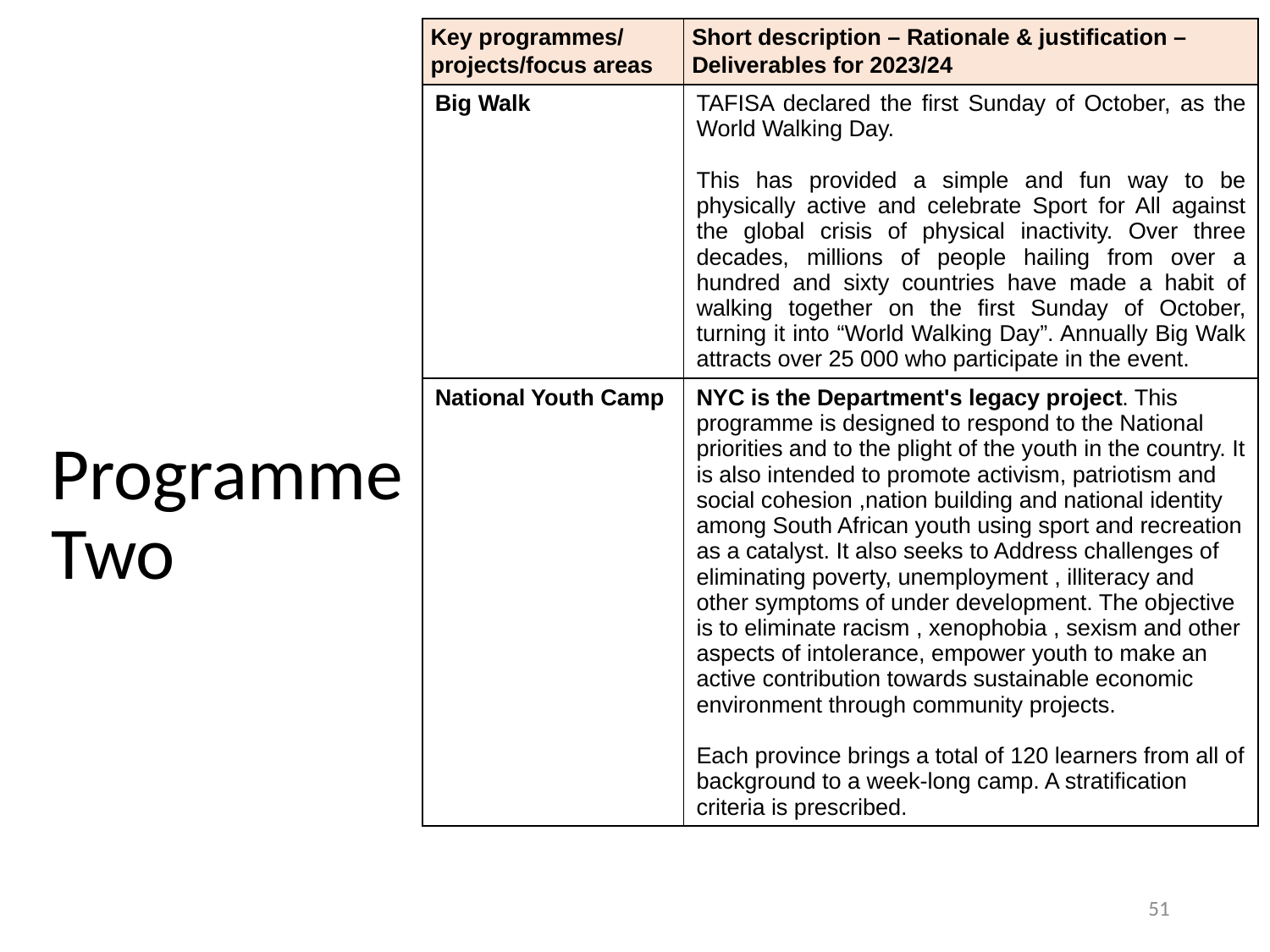

| Key programmes/ projects/focus areas | Short description – Rationale & justification – Deliverables for 2023/24 |
| --- | --- |
| Big Walk | TAFISA declared the first Sunday of October, as the World Walking Day. This has provided a simple and fun way to be physically active and celebrate Sport for All against the global crisis of physical inactivity. Over three decades, millions of people hailing from over a hundred and sixty countries have made a habit of walking together on the first Sunday of October, turning it into “World Walking Day”. Annually Big Walk attracts over 25 000 who participate in the event. |
| National Youth Camp | NYC is the Department's legacy project. This programme is designed to respond to the National priorities and to the plight of the youth in the country. It is also intended to promote activism, patriotism and social cohesion ,nation building and national identity among South African youth using sport and recreation as a catalyst. It also seeks to Address challenges of eliminating poverty, unemployment , illiteracy and other symptoms of under development. The objective is to eliminate racism , xenophobia , sexism and other aspects of intolerance, empower youth to make an active contribution towards sustainable economic environment through community projects. Each province brings a total of 120 learners from all of background to a week-long camp. A stratification criteria is prescribed. |
Programme Two
51